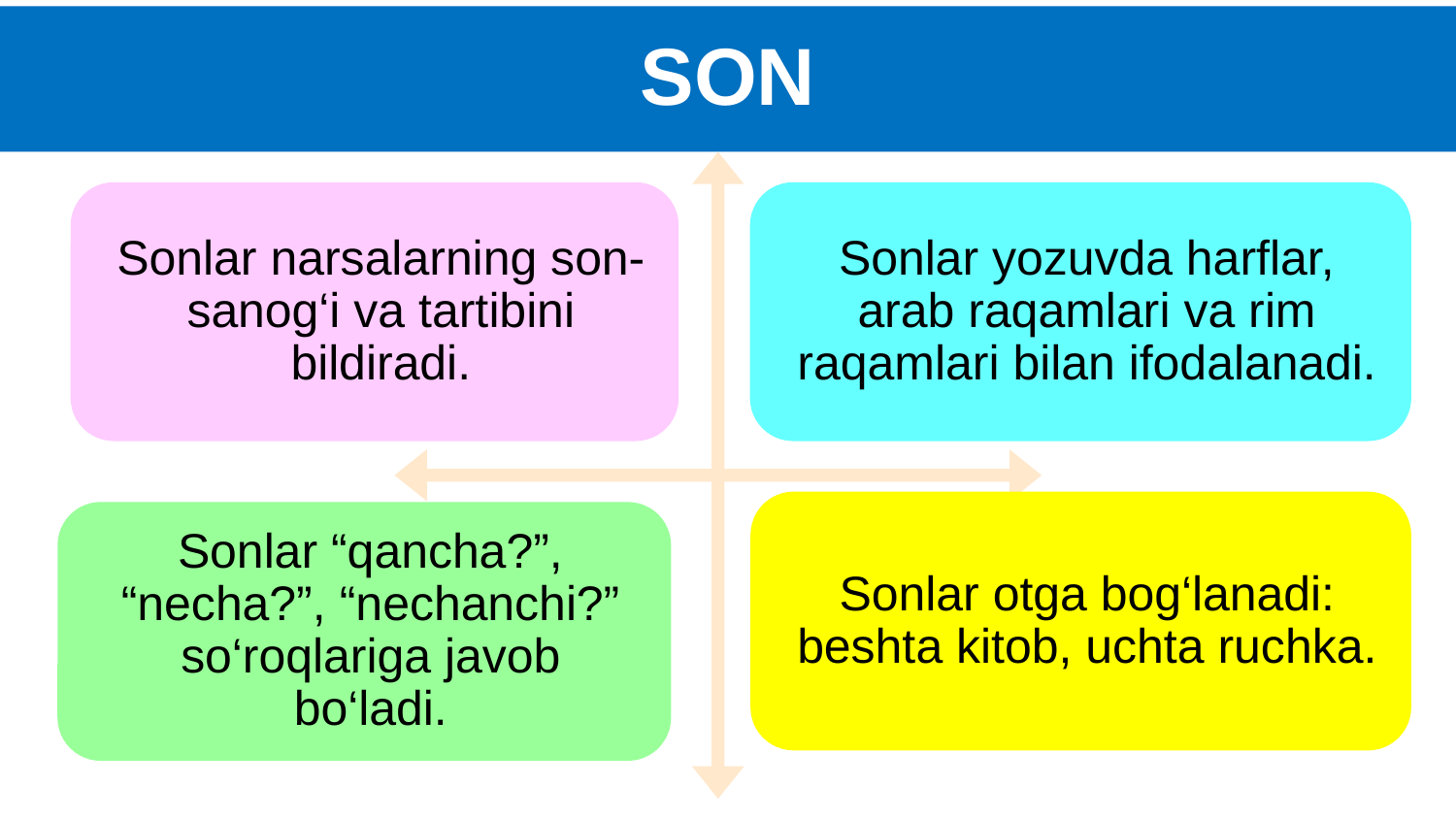

# SON
Sonlar narsalarning son-sanog‘i va tartibini bildiradi.
Sonlar yozuvda harflar, arab raqamlari va rim raqamlari bilan ifodalanadi.
Sonlar “qancha?”, “necha?”, “nechanchi?” so‘roqlariga javob bo‘ladi.
Sonlar otga bog‘lanadi: beshta kitob, uchta ruchka.